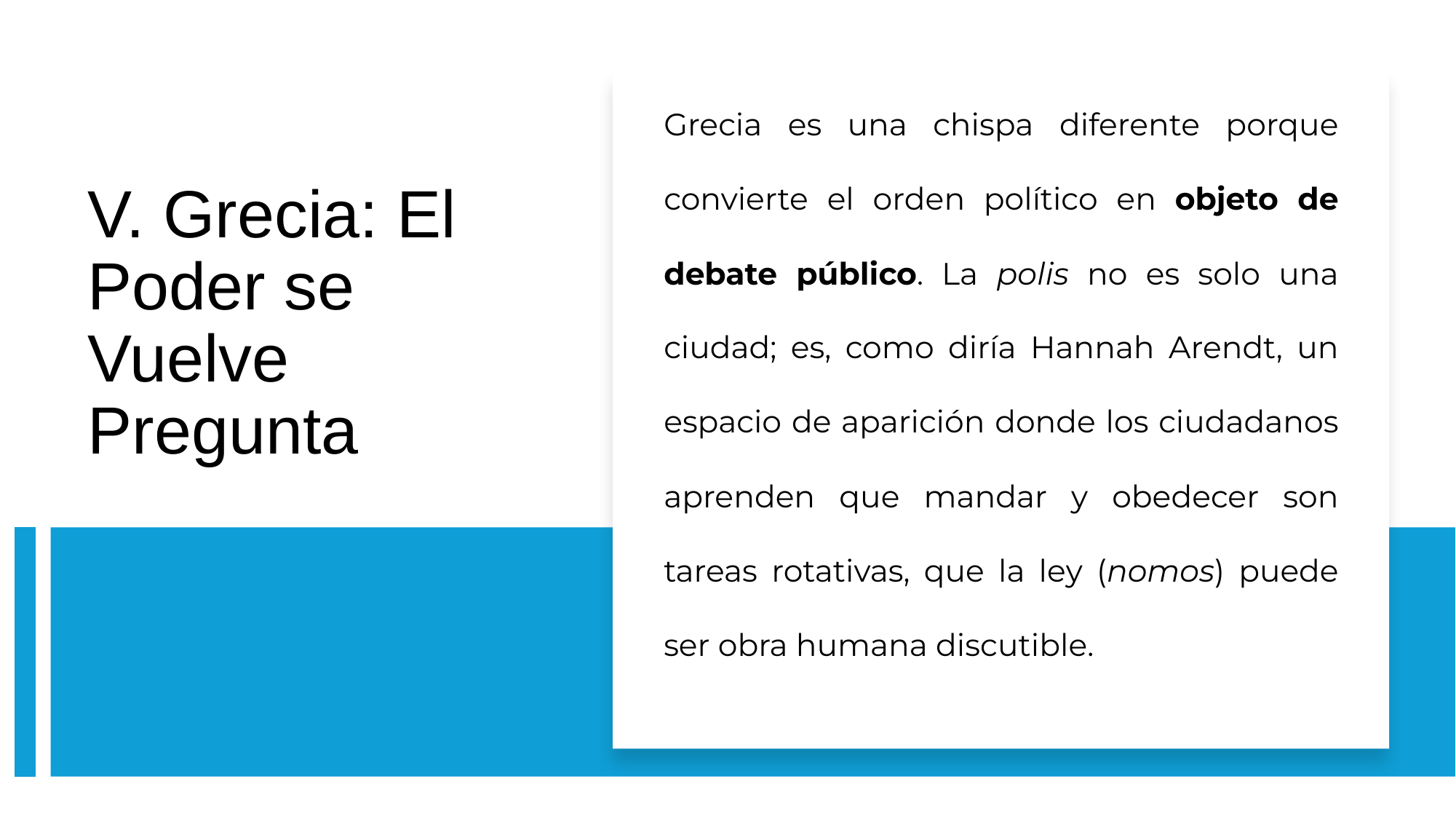

Grecia es una chispa diferente porque convierte el orden político en objeto de debate público. La polis no es solo una ciudad; es, como diría Hannah Arendt, un espacio de aparición donde los ciudadanos aprenden que mandar y obedecer son tareas rotativas, que la ley (nomos) puede ser obra humana discutible.

# V. Grecia: El Poder se Vuelve Pregunta